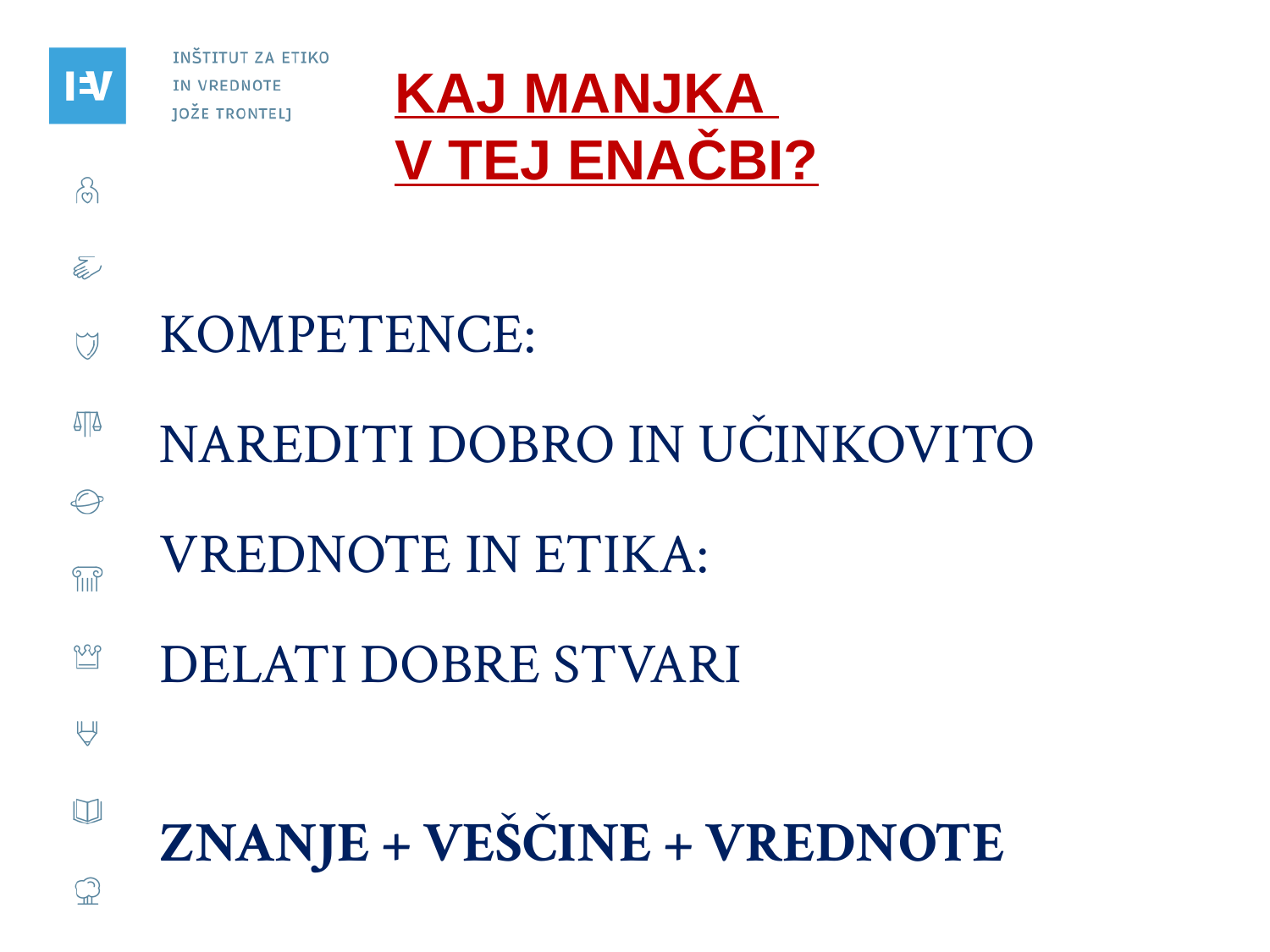

# kaj manjka v tej enačbi?
kompetence:
narediti dobro in učinkovito
vrednote in etika:
delati dobre stvari  znanje in veščine
znanje + veščine + vrednote